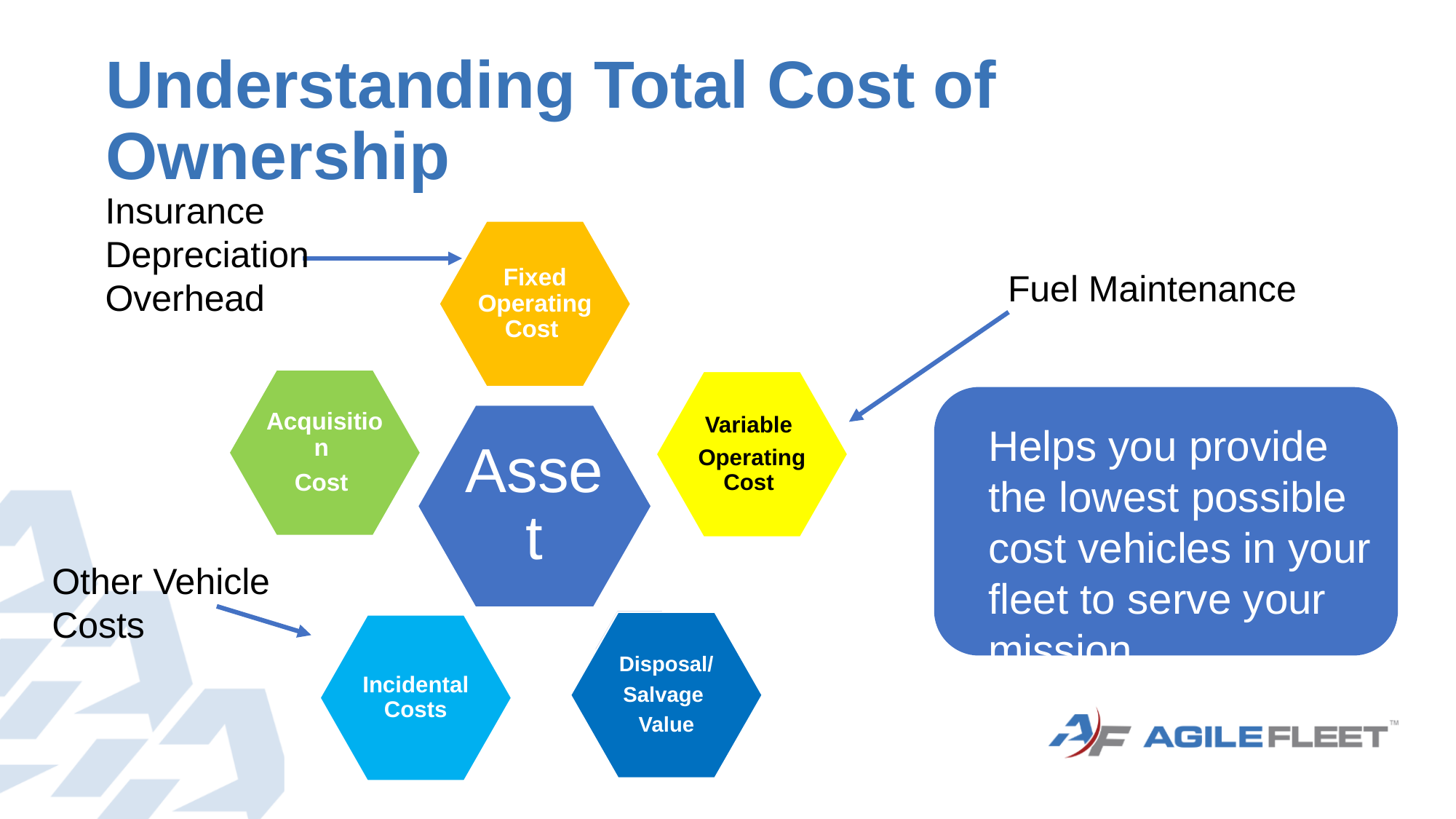

# Understanding Total Cost of Ownership
Insurance
Depreciation
Overhead
Asset
Fixed Operating Cost
Variable
Operating Cost
Disposal/
Salvage
Value
Incidental Costs
Acquisition
Cost
Fuel Maintenance

Helps you provide the lowest possible cost vehicles in your fleet to serve your mission.
Other Vehicle Costs